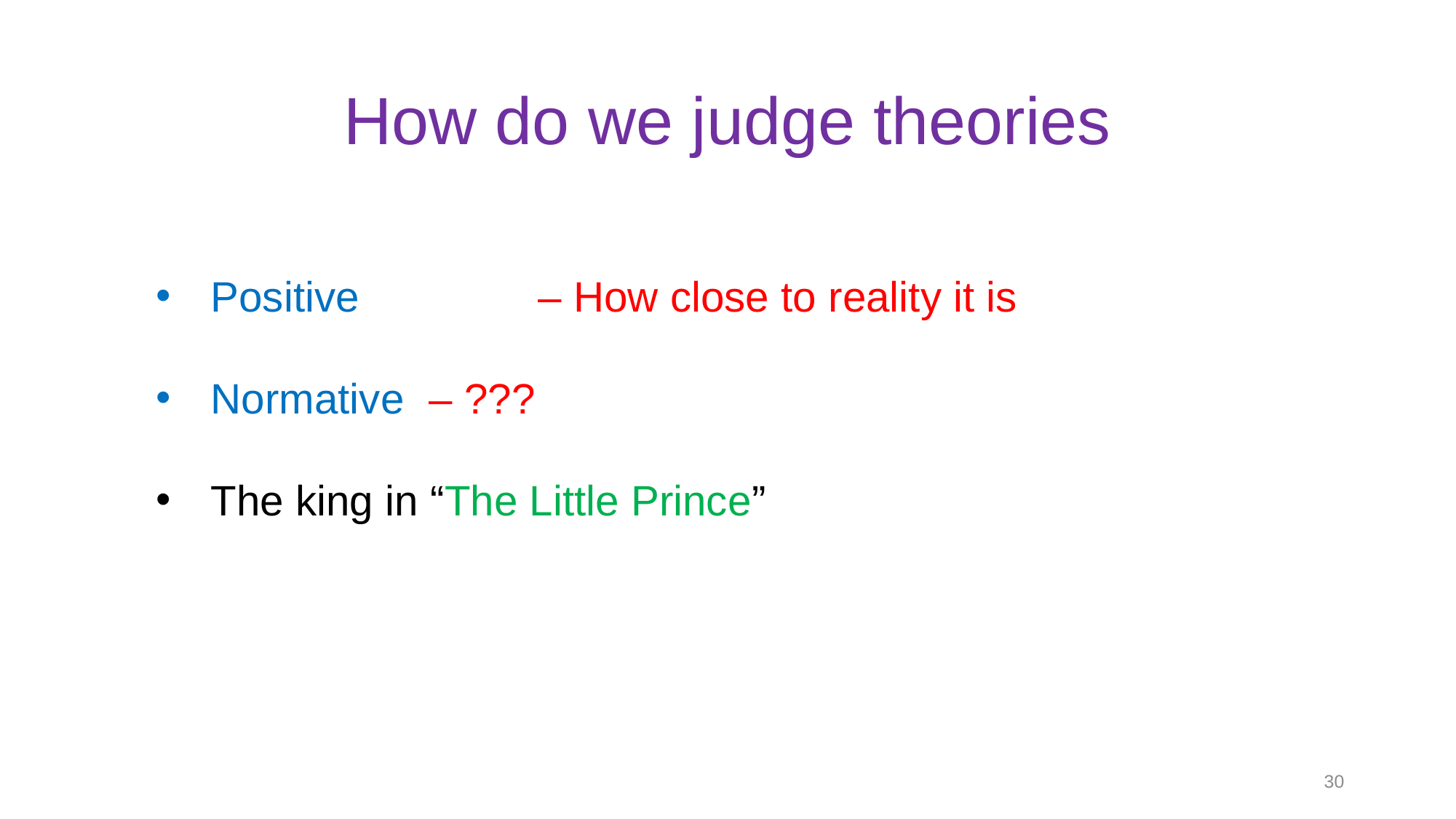

# How do we judge theories
Positive 		– How close to reality it is

Normative  	– ???

The king in “The Little Prince”

30